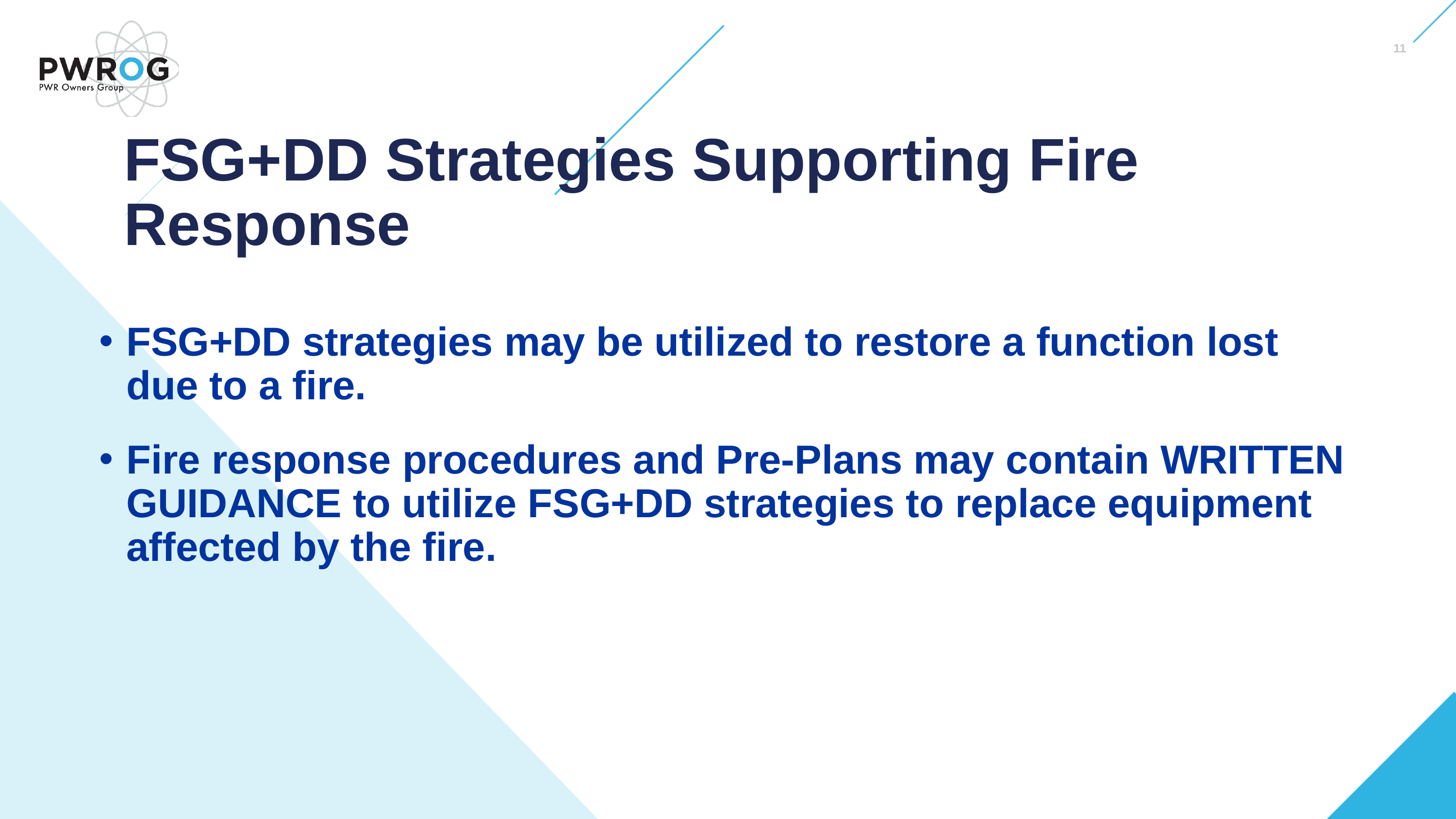

11
# FSG+DD Strategies Supporting Fire Response
FSG+DD strategies may be utilized to restore a function lost due to a fire.
Fire response procedures and Pre-Plans may contain WRITTEN GUIDANCE to utilize FSG+DD strategies to replace equipment affected by the fire.